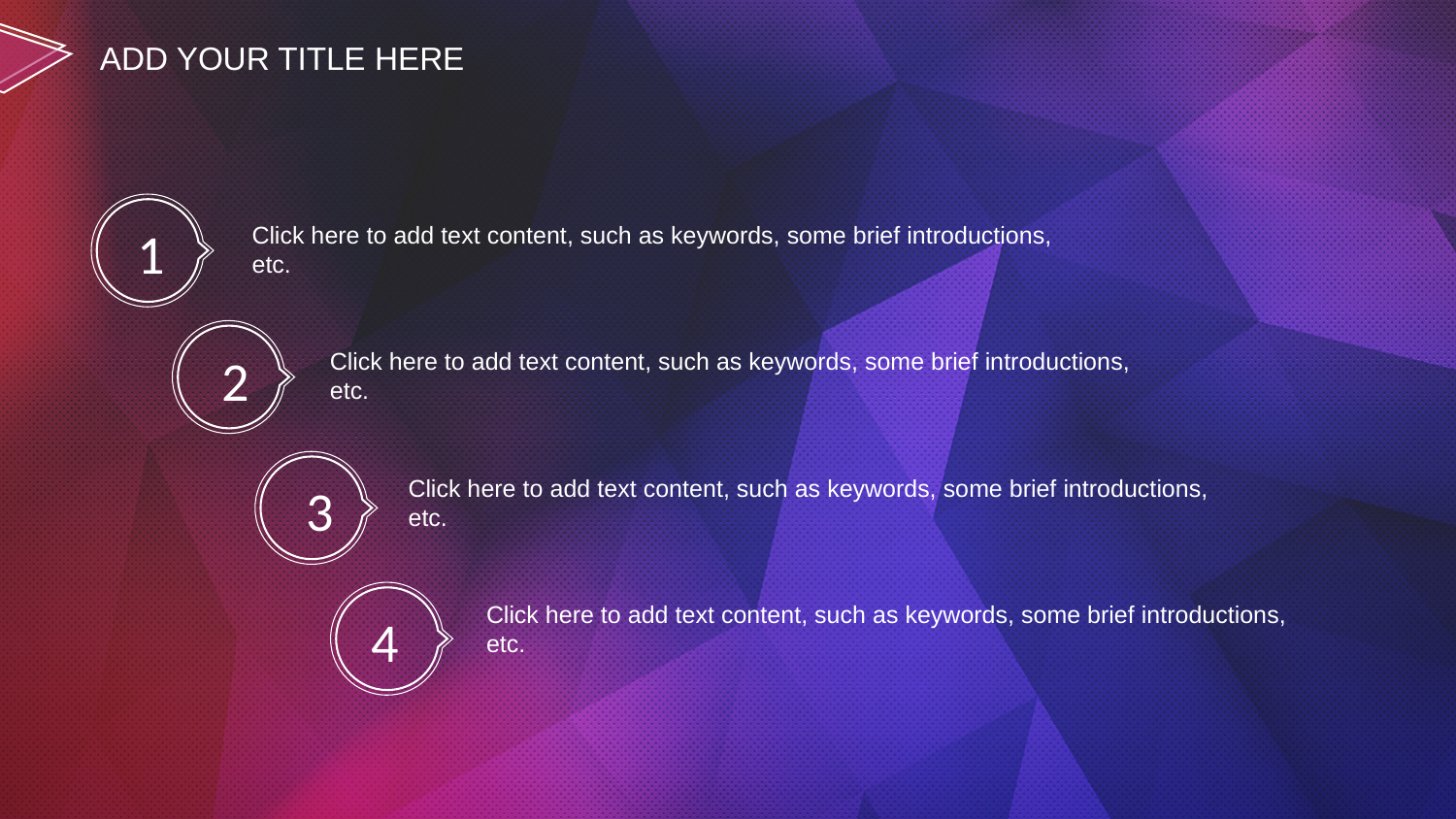

ADD YOUR TITLE HERE

1
Click here to add text content, such as keywords, some brief introductions, etc.

2
Click here to add text content, such as keywords, some brief introductions, etc.

3
Click here to add text content, such as keywords, some brief introductions, etc.

4
Click here to add text content, such as keywords, some brief introductions, etc.